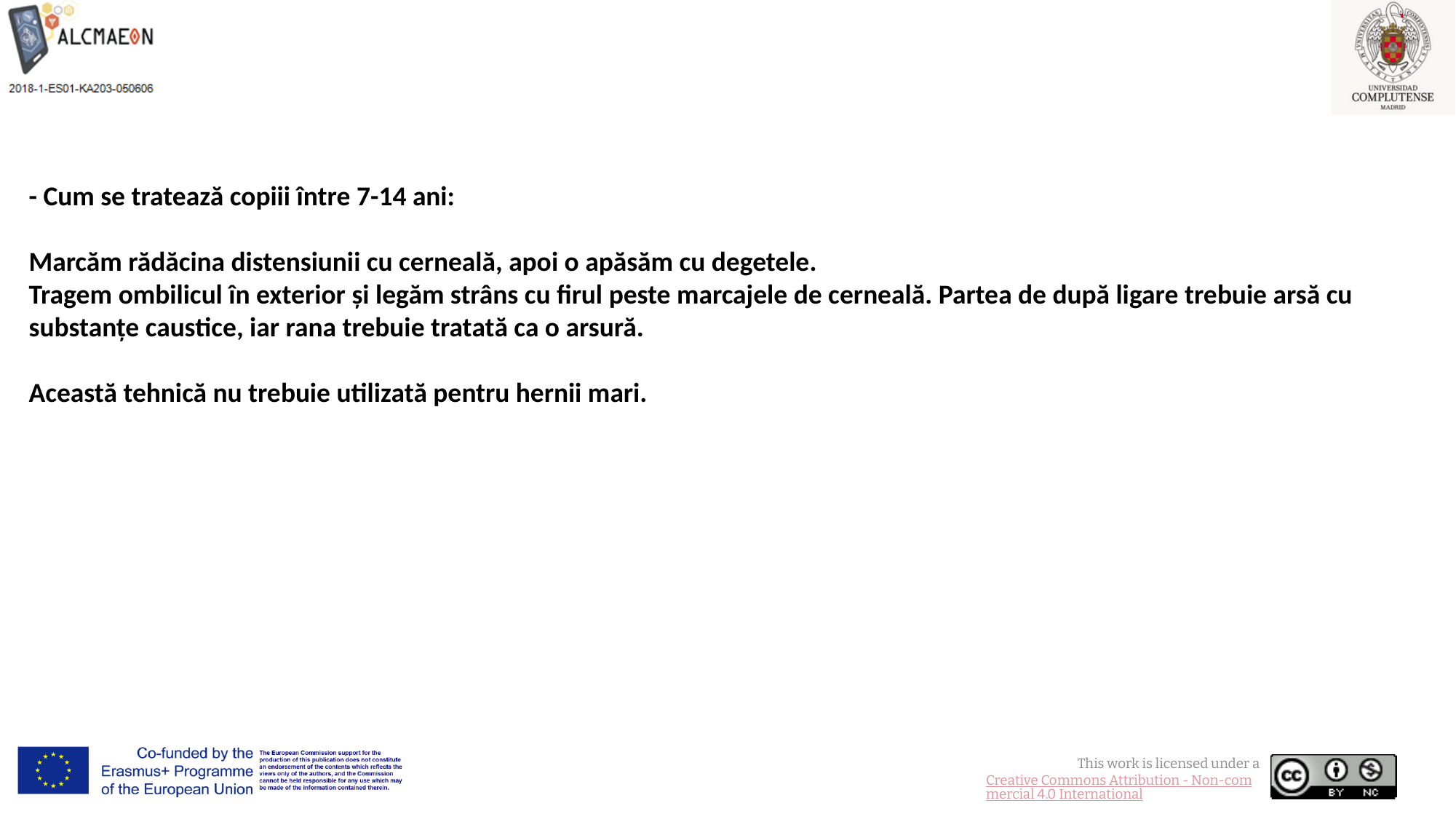

- Cum se tratează copiii între 7-14 ani:

Marcăm rădăcina distensiunii cu cerneală, apoi o apăsăm cu degetele.
Tragem ombilicul în exterior și legăm strâns cu firul peste marcajele de cerneală. Partea de după ligare trebuie arsă cu substanțe caustice, iar rana trebuie tratată ca o arsură.

Această tehnică nu trebuie utilizată pentru hernii mari.